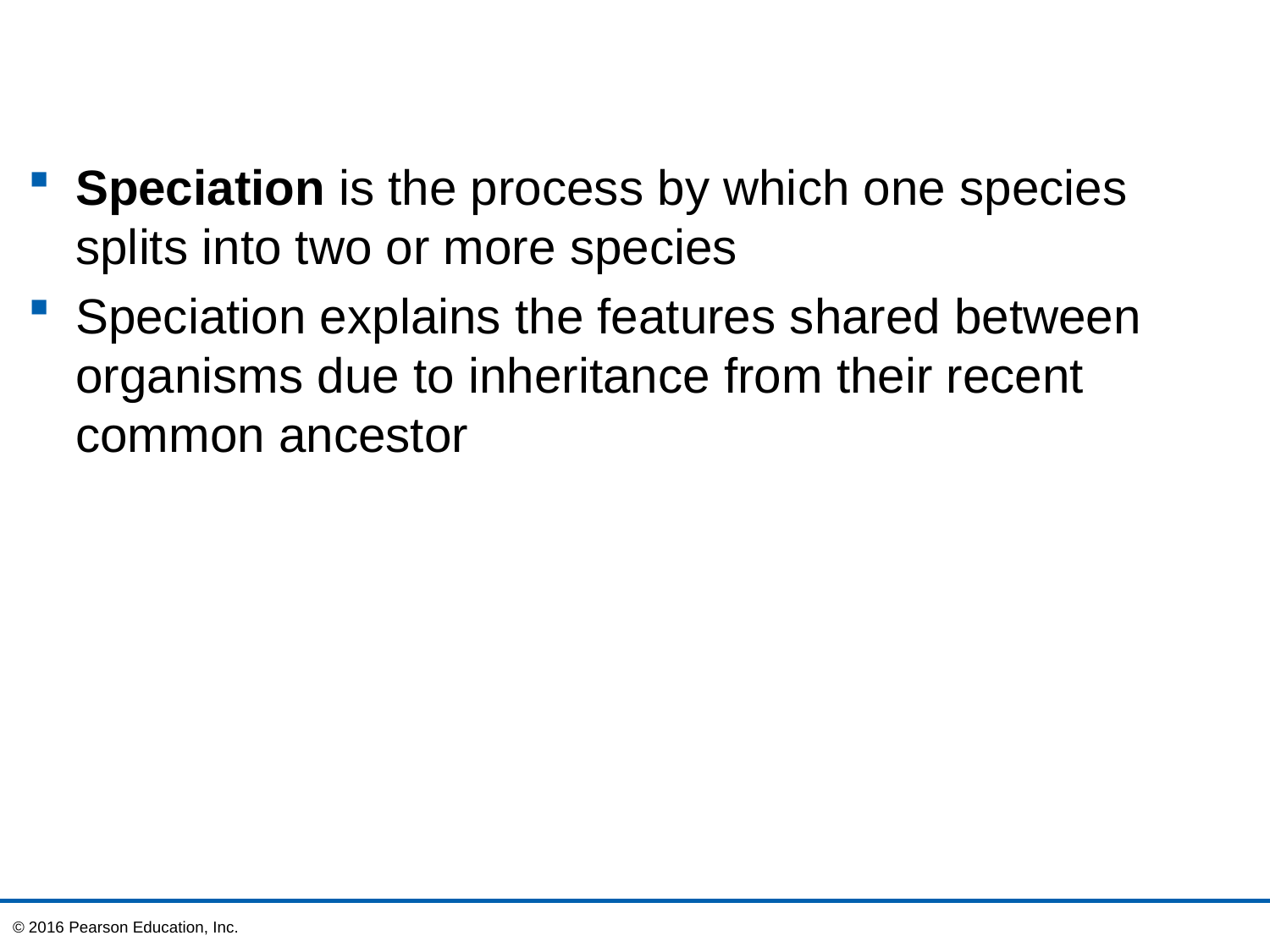

Speciation is the process by which one species splits into two or more species
Speciation explains the features shared between organisms due to inheritance from their recent common ancestor
© 2016 Pearson Education, Inc.